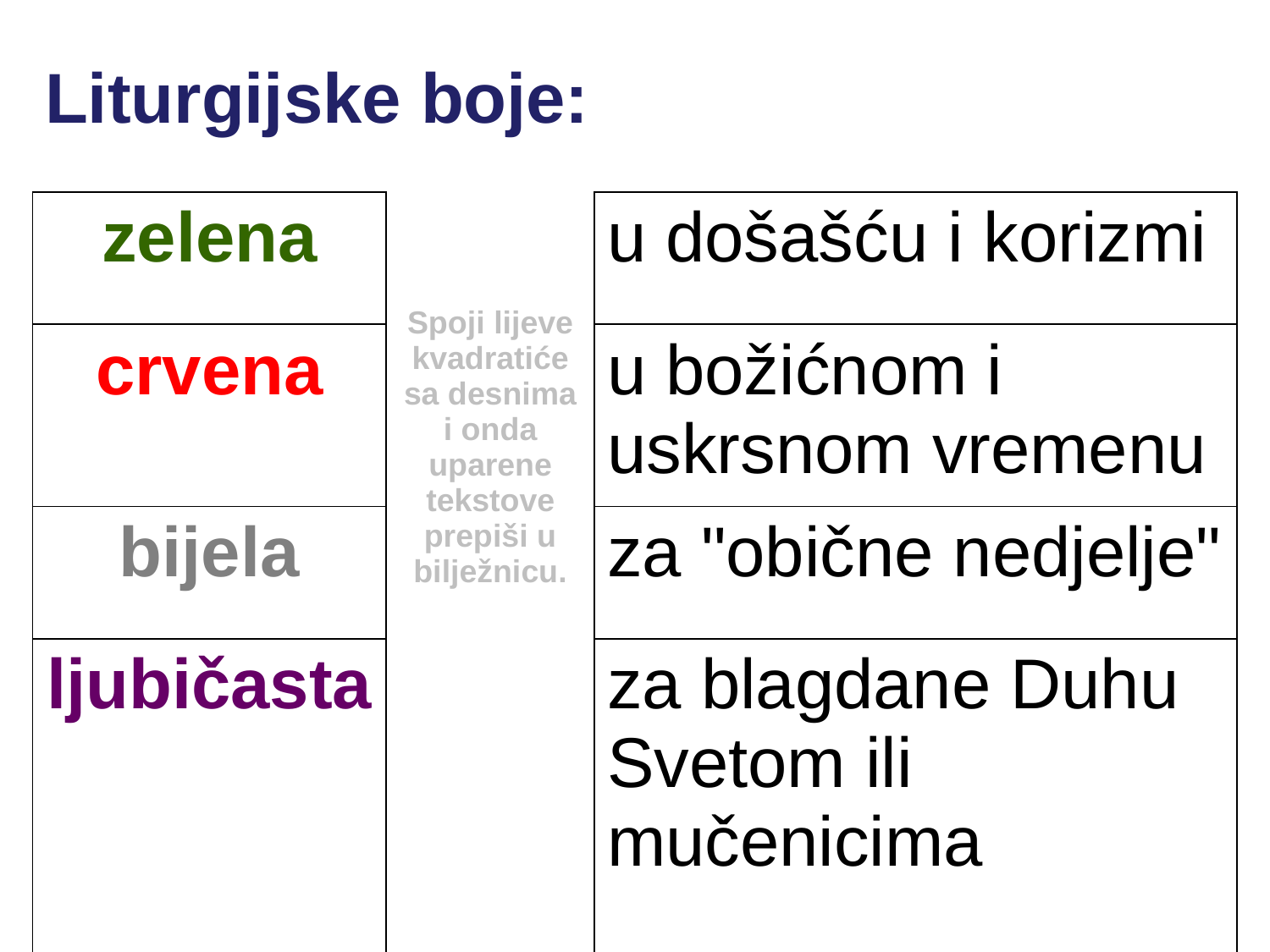

Liturgijske boje:
| zelena | Spoji lijeve kvadratiće sa desnima i onda uparene tekstove prepiši u bilježnicu. | u došašću i korizmi |
| --- | --- | --- |
| crvena |  | u božićnom i uskrsnom vremenu |
| bijela |  | za "obične nedjelje" |
| ljubičasta |  | za blagdane Duhu Svetom ili mučenicima |